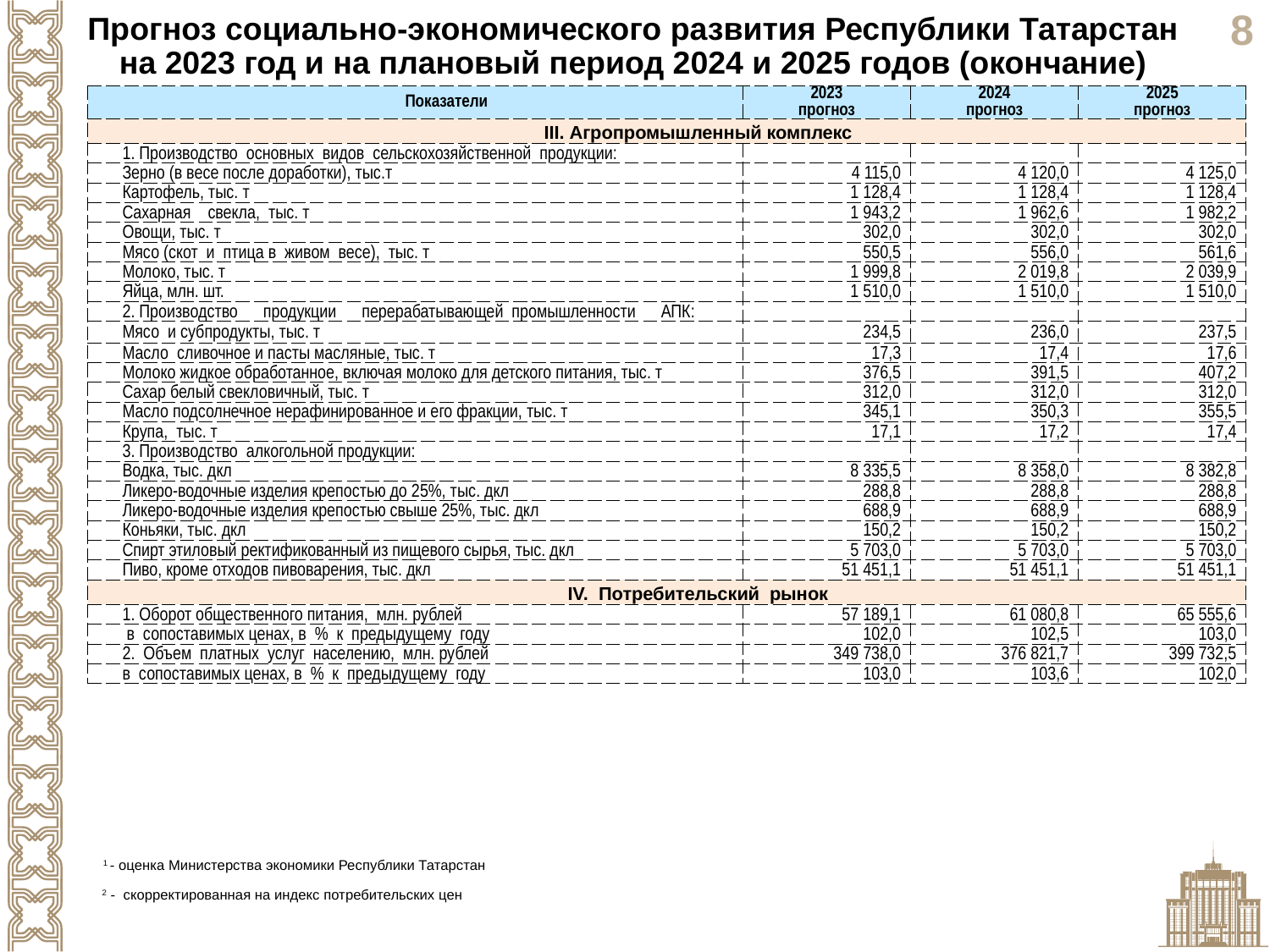

Прогноз социально-экономического развития Республики Татарстан на 2023 год и на плановый период 2024 и 2025 годов (окончание)
| Показатели | 2023 прогноз | 2024 прогноз | 2025 прогноз |
| --- | --- | --- | --- |
| III. Агропромышленный комплекс |  |  |  |
| 1. Производство основных видов сельскохозяйственной продукции: |  |  |  |
| Зерно (в весе после доработки), тыс.т | 4 115,0 | 4 120,0 | 4 125,0 |
| Картофель, тыс. т | 1 128,4 | 1 128,4 | 1 128,4 |
| Сахарная свекла, тыс. т | 1 943,2 | 1 962,6 | 1 982,2 |
| Овощи, тыс. т | 302,0 | 302,0 | 302,0 |
| Мясо (скот и птица в живом весе), тыс. т | 550,5 | 556,0 | 561,6 |
| Молоко, тыс. т | 1 999,8 | 2 019,8 | 2 039,9 |
| Яйца, млн. шт. | 1 510,0 | 1 510,0 | 1 510,0 |
| 2. Производство продукции перерабатывающей промышленности АПК: |  |  |  |
| Мясо и субпродукты, тыс. т | 234,5 | 236,0 | 237,5 |
| Масло сливочное и пасты масляные, тыс. т | 17,3 | 17,4 | 17,6 |
| Молоко жидкое обработанное, включая молоко для детского питания, тыс. т | 376,5 | 391,5 | 407,2 |
| Сахар белый свекловичный, тыс. т | 312,0 | 312,0 | 312,0 |
| Масло подсолнечное нерафинированное и его фракции, тыс. т | 345,1 | 350,3 | 355,5 |
| Крупа, тыс. т | 17,1 | 17,2 | 17,4 |
| 3. Производство алкогольной продукции: |  |  |  |
| Водка, тыс. дкл | 8 335,5 | 8 358,0 | 8 382,8 |
| Ликеро-водочные изделия крепостью до 25%, тыс. дкл | 288,8 | 288,8 | 288,8 |
| Ликеро-водочные изделия крепостью свыше 25%, тыс. дкл | 688,9 | 688,9 | 688,9 |
| Коньяки, тыс. дкл | 150,2 | 150,2 | 150,2 |
| Спирт этиловый ректификованный из пищевого сырья, тыс. дкл | 5 703,0 | 5 703,0 | 5 703,0 |
| Пиво, кроме отходов пивоварения, тыс. дкл | 51 451,1 | 51 451,1 | 51 451,1 |
| IV. Потребительский рынок |  |  |  |
| 1. Оборот общественного питания, млн. рублей | 57 189,1 | 61 080,8 | 65 555,6 |
| в сопоставимых ценах, в % к предыдущему году | 102,0 | 102,5 | 103,0 |
| 2. Объем платных услуг населению, млн. рублей | 349 738,0 | 376 821,7 | 399 732,5 |
| в сопоставимых ценах, в % к предыдущему году | 103,0 | 103,6 | 102,0 |
1 - оценка Министерства экономики Республики Татарстан
2 -  скорректированная на индекс потребительских цен